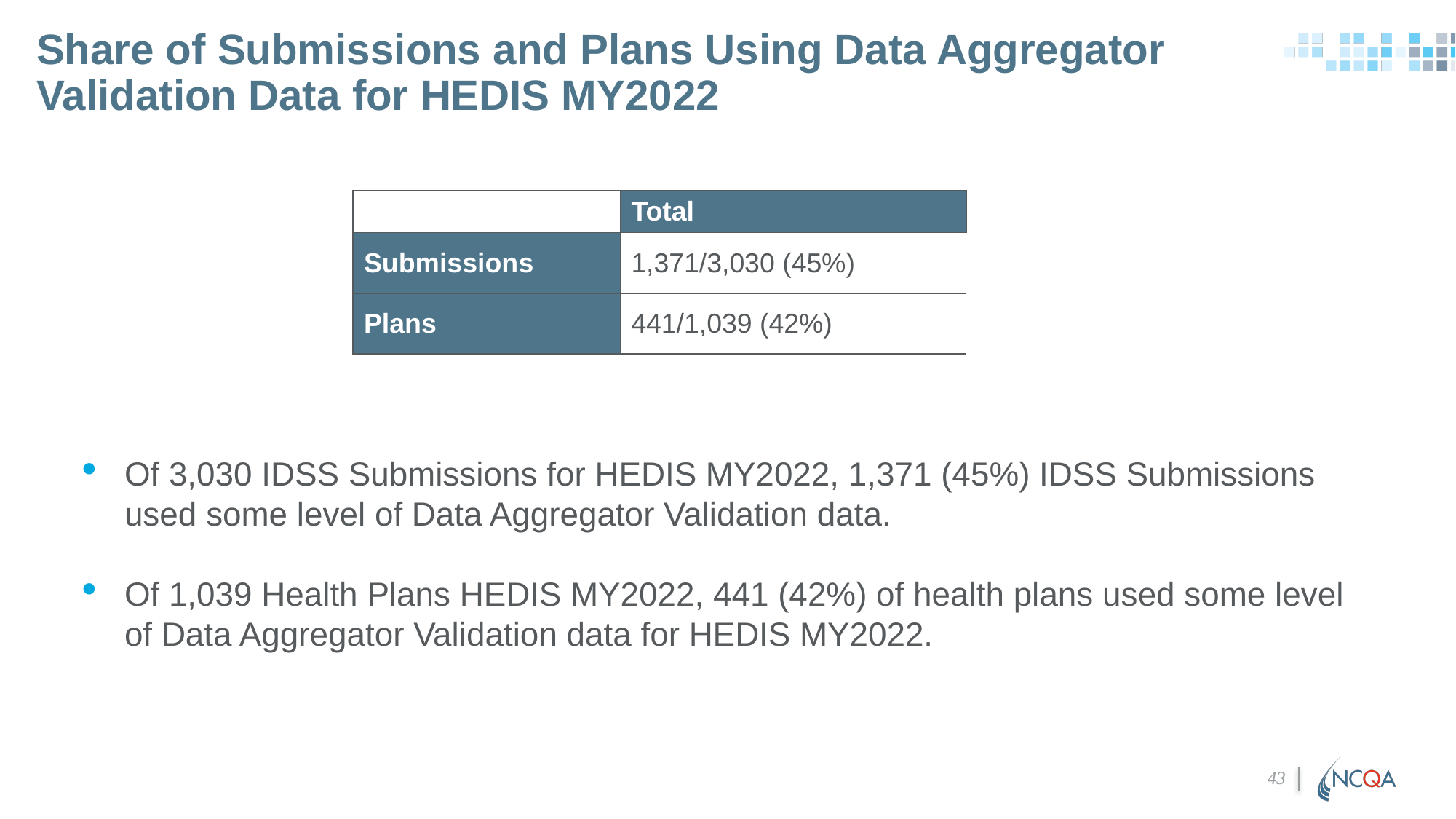

# Share of Submissions and Plans Using Data Aggregator Validation Data for HEDIS MY2022
| ​​ | Total |
| --- | --- |
| Submissions | 1,371/3,030 (45%) |
| Plans | 441/1,039 (42%) |
Of 3,030 IDSS Submissions for HEDIS MY2022, 1,371 (45%) IDSS Submissions used some level of Data Aggregator Validation data.

Of 1,039 Health Plans HEDIS MY2022, 441 (42%) of health plans used some level of Data Aggregator Validation data for HEDIS MY2022.

43